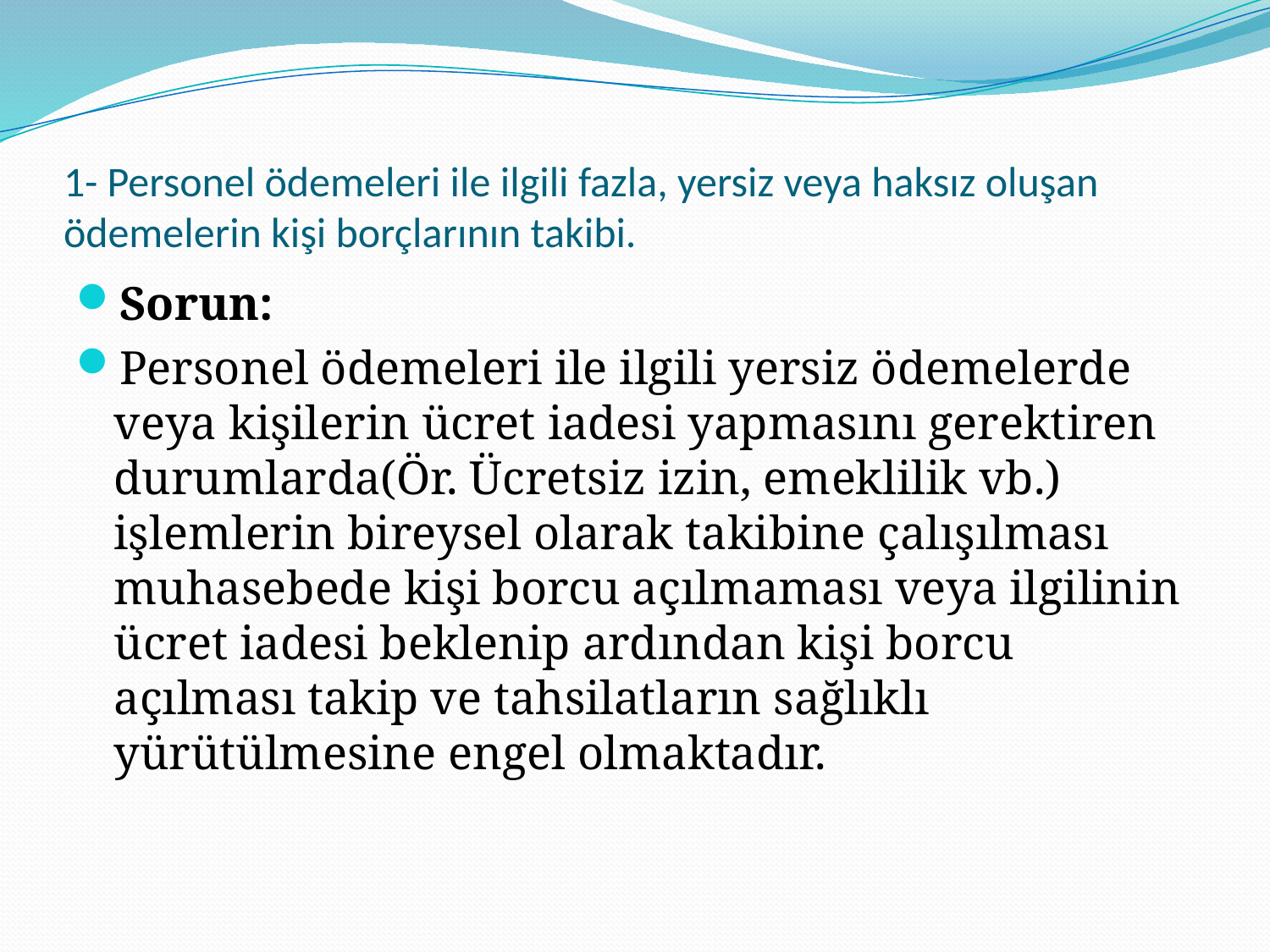

# 1- Personel ödemeleri ile ilgili fazla, yersiz veya haksız oluşan ödemelerin kişi borçlarının takibi.
Sorun:
Personel ödemeleri ile ilgili yersiz ödemelerde veya kişilerin ücret iadesi yapmasını gerektiren durumlarda(Ör. Ücretsiz izin, emeklilik vb.) işlemlerin bireysel olarak takibine çalışılması muhasebede kişi borcu açılmaması veya ilgilinin ücret iadesi beklenip ardından kişi borcu açılması takip ve tahsilatların sağlıklı yürütülmesine engel olmaktadır.